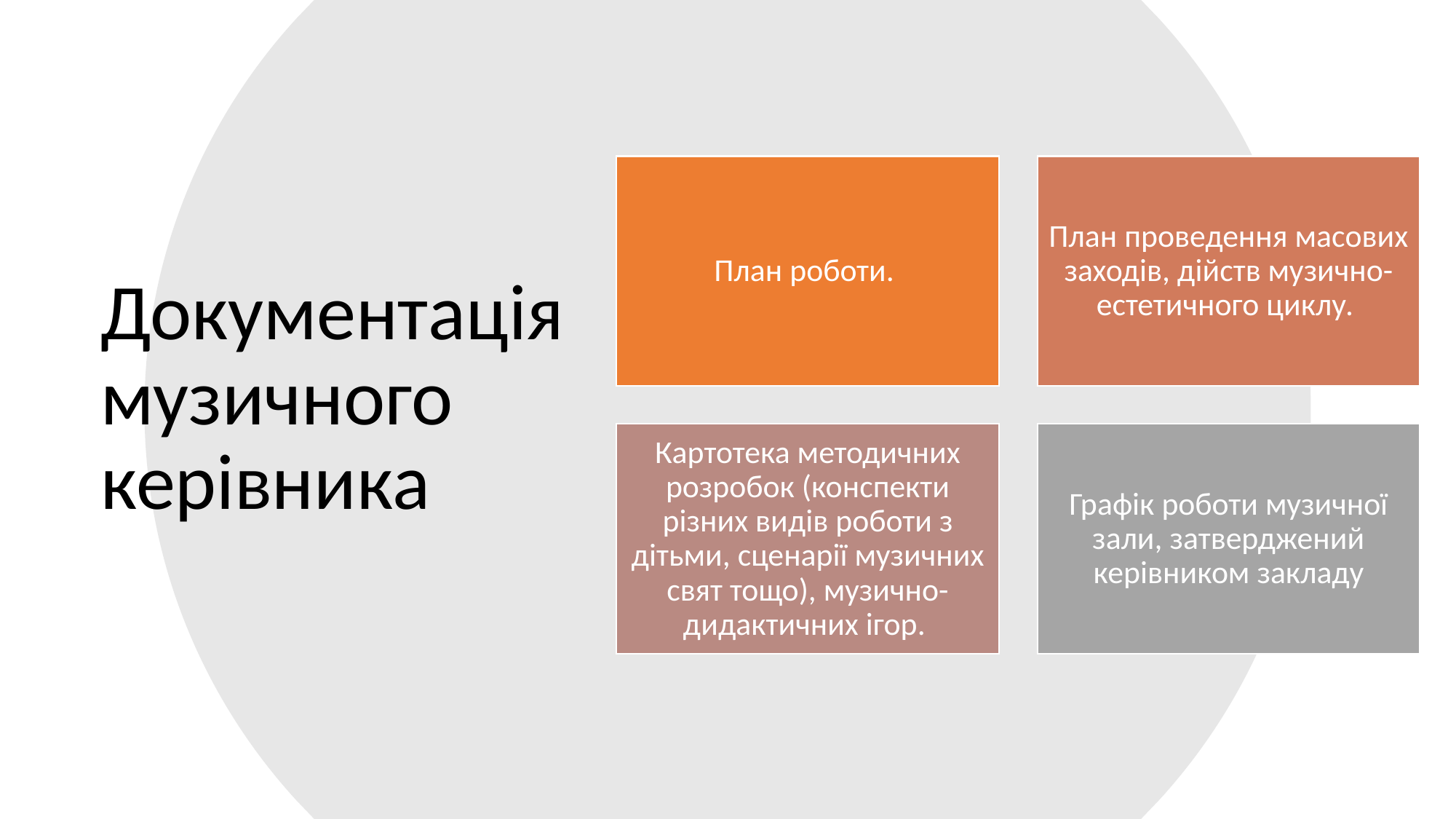

План роботи.
План проведення масових заходів, дійств музично-естетичного циклу.
Картотека методичних розробок (конспекти різних видів роботи з дітьми, сценарії музичних свят тощо), музично-дидактичних ігор.
Графік роботи музичної зали, затверджений керівником закладу
# Документація музичного керівника